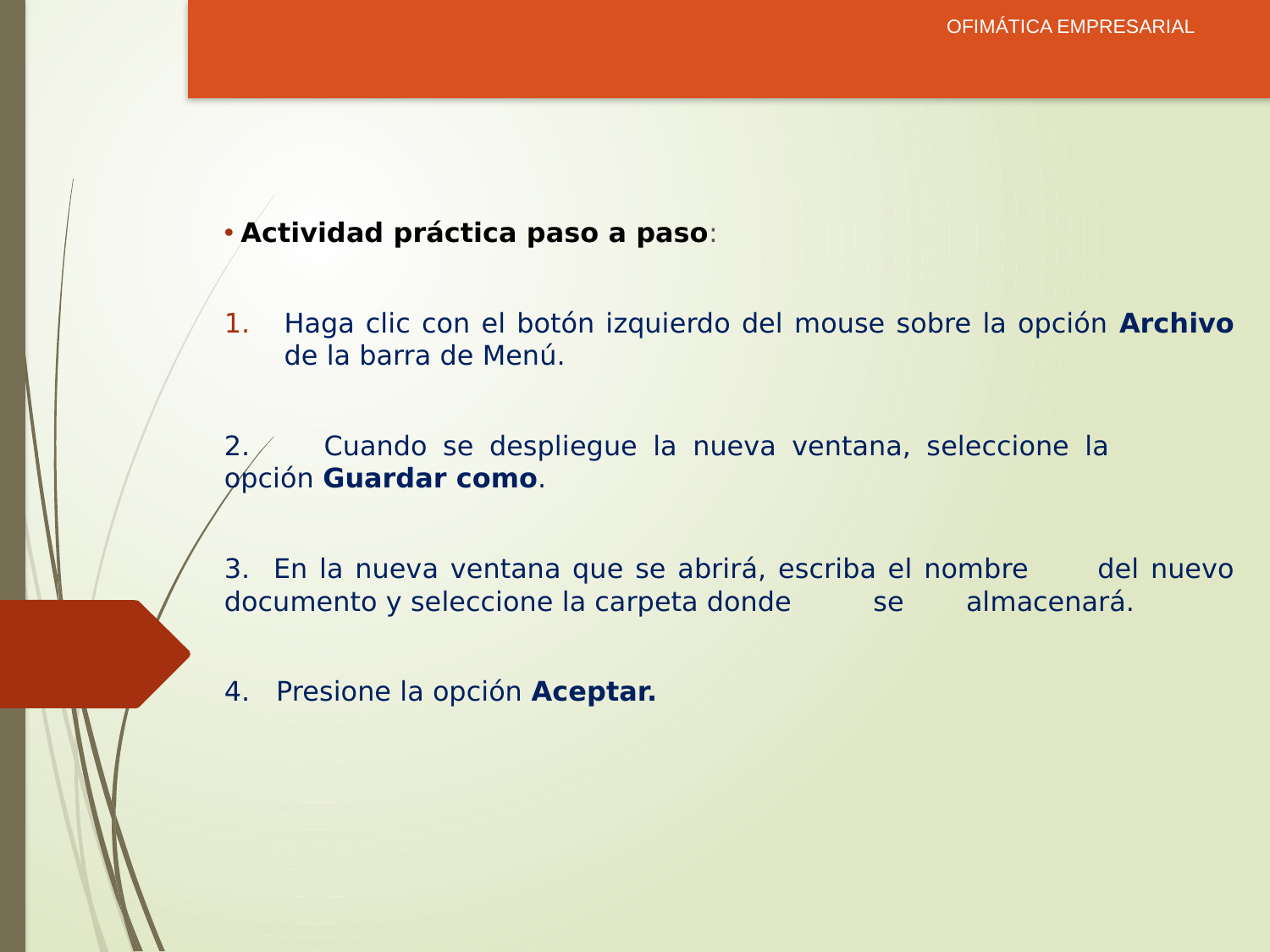

OFIMÁTICA EMPRESARIAL

 Actividad práctica paso a paso:

Haga clic con el botón izquierdo del mouse sobre la opción Archivo de la barra de Menú.

2. 	Cuando se despliegue la nueva ventana, seleccione la    	opción Guardar como.

3.  En la nueva ventana que se abrirá, escriba el nombre  	del nuevo documento y seleccione la carpeta donde 	se   	almacenará.

4.   Presione la opción Aceptar.